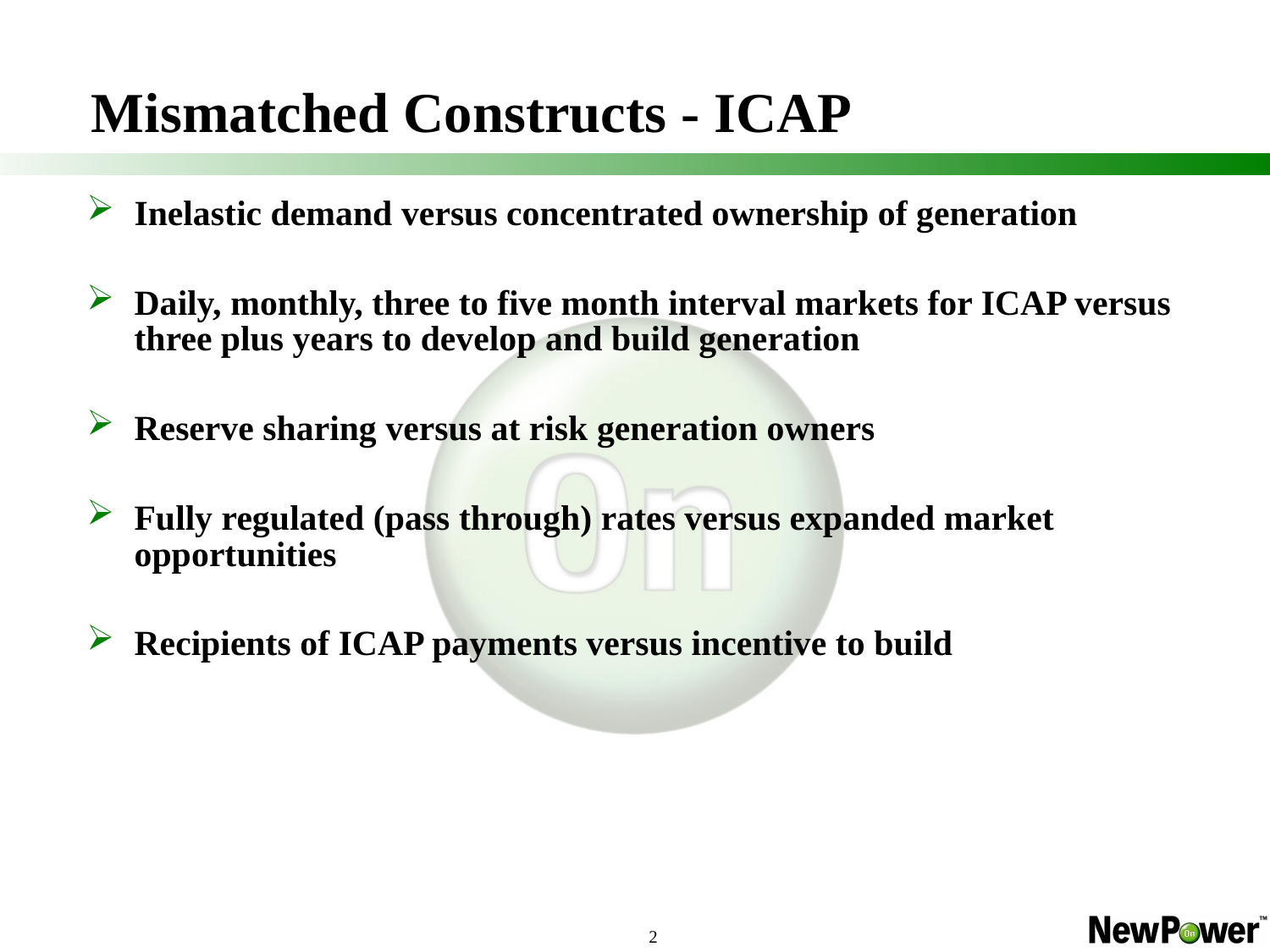

# Mismatched Constructs - ICAP
Inelastic demand versus concentrated ownership of generation

Daily, monthly, three to five month interval markets for ICAP versus three plus years to develop and build generation

Reserve sharing versus at risk generation owners

Fully regulated (pass through) rates versus expanded market opportunities

Recipients of ICAP payments versus incentive to build

2